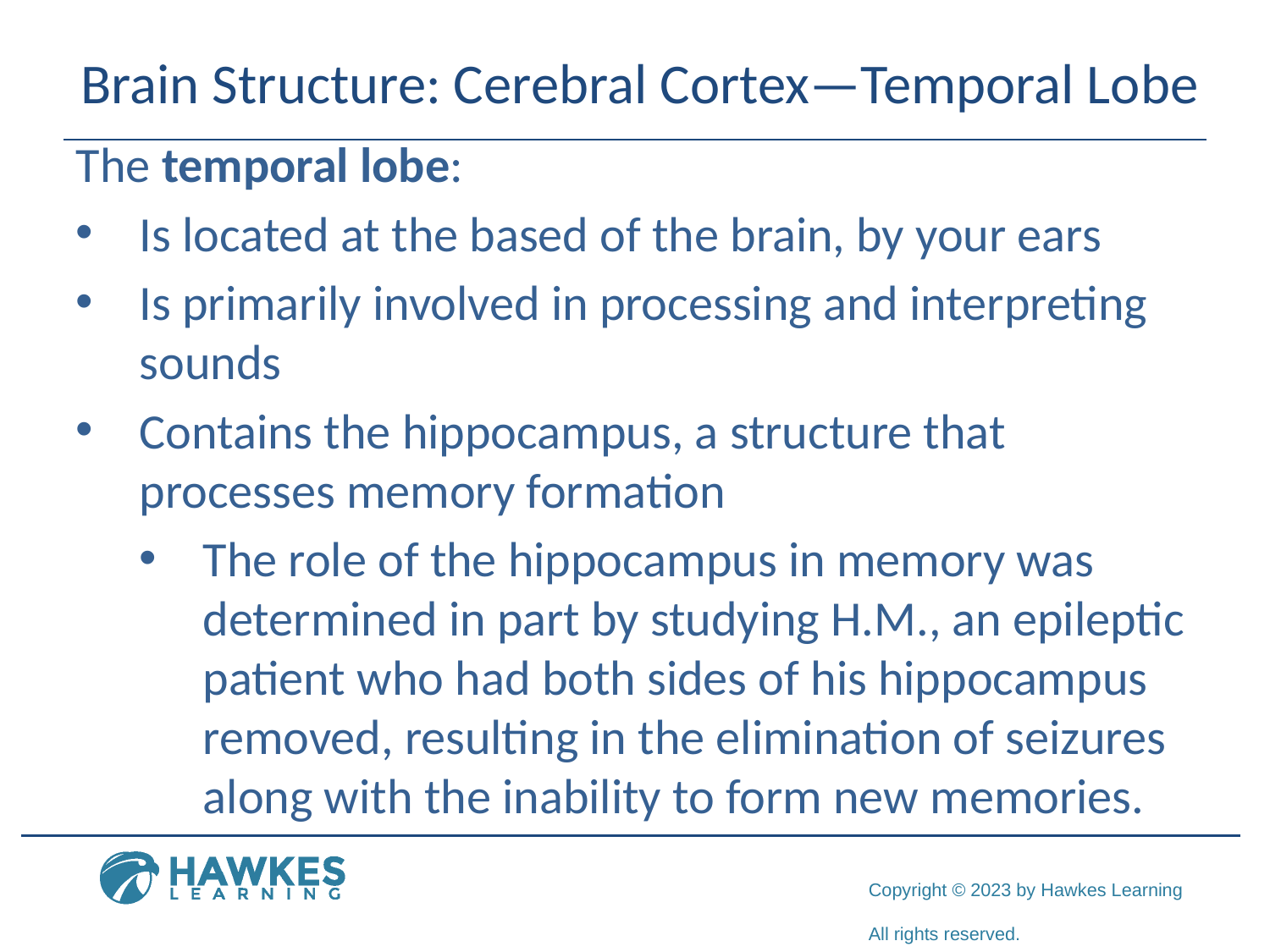

# Brain Structure: Cerebral Cortex—Temporal Lobe
The temporal lobe:
Is located at the based of the brain, by your ears
Is primarily involved in processing and interpreting sounds
Contains the hippocampus, a structure that processes memory formation
The role of the hippocampus in memory was determined in part by studying H.M., an epileptic patient who had both sides of his hippocampus removed, resulting in the elimination of seizures along with the inability to form new memories.